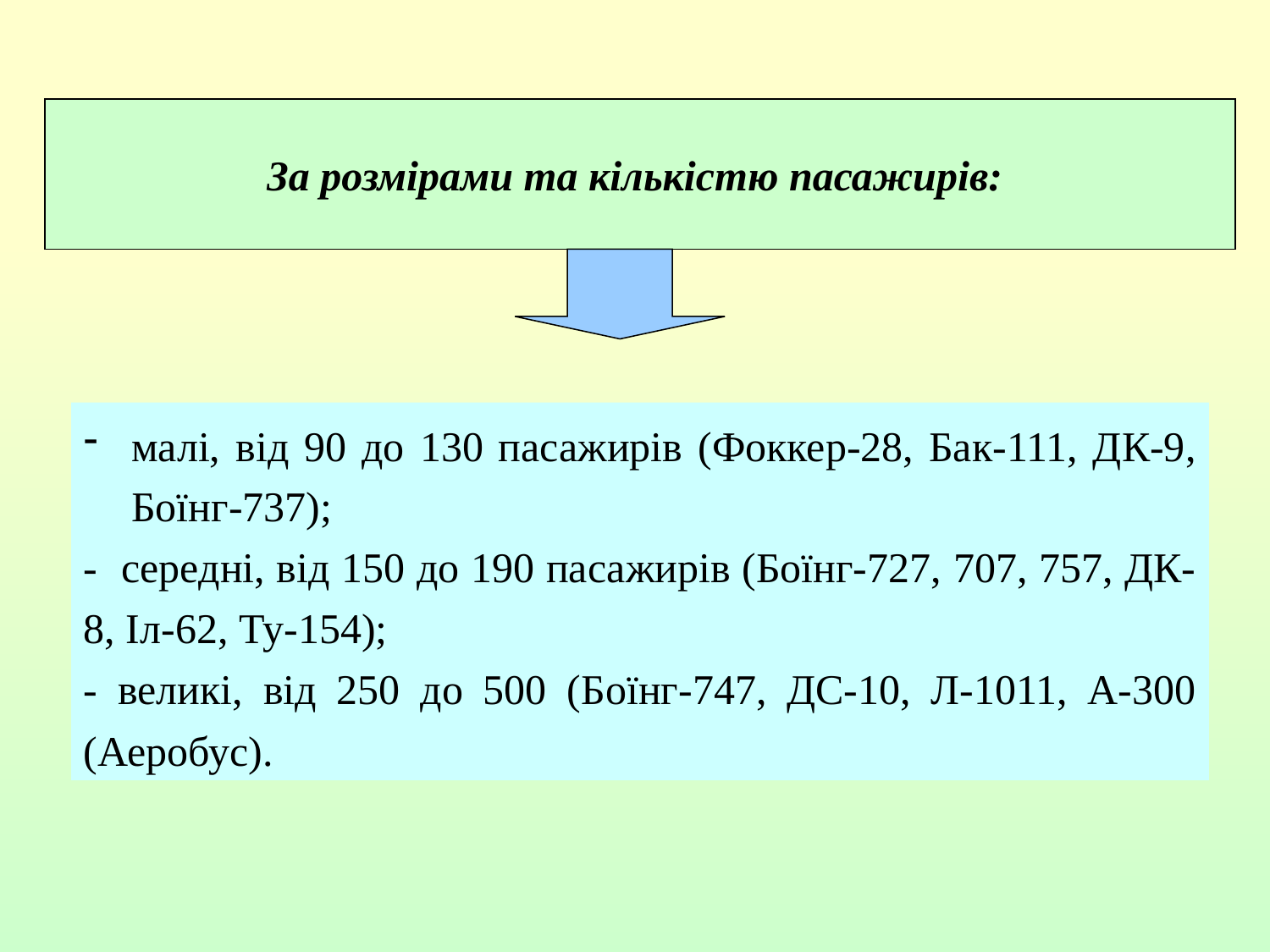

За розмірами та кількістю пасажирів:

малі, від 90 до 130 пасажирів (Фоккер-28, Бак-111, ДК-9, Боїнг-737);
-  середні, від 150 до 190 пасажирів (Боїнг-727, 707, 757, ДК-8, Іл-62, Ту-154);
- великі, від 250 до 500 (Боїнг-747, ДС-10, Л-1011, А-300 (Аеробус).